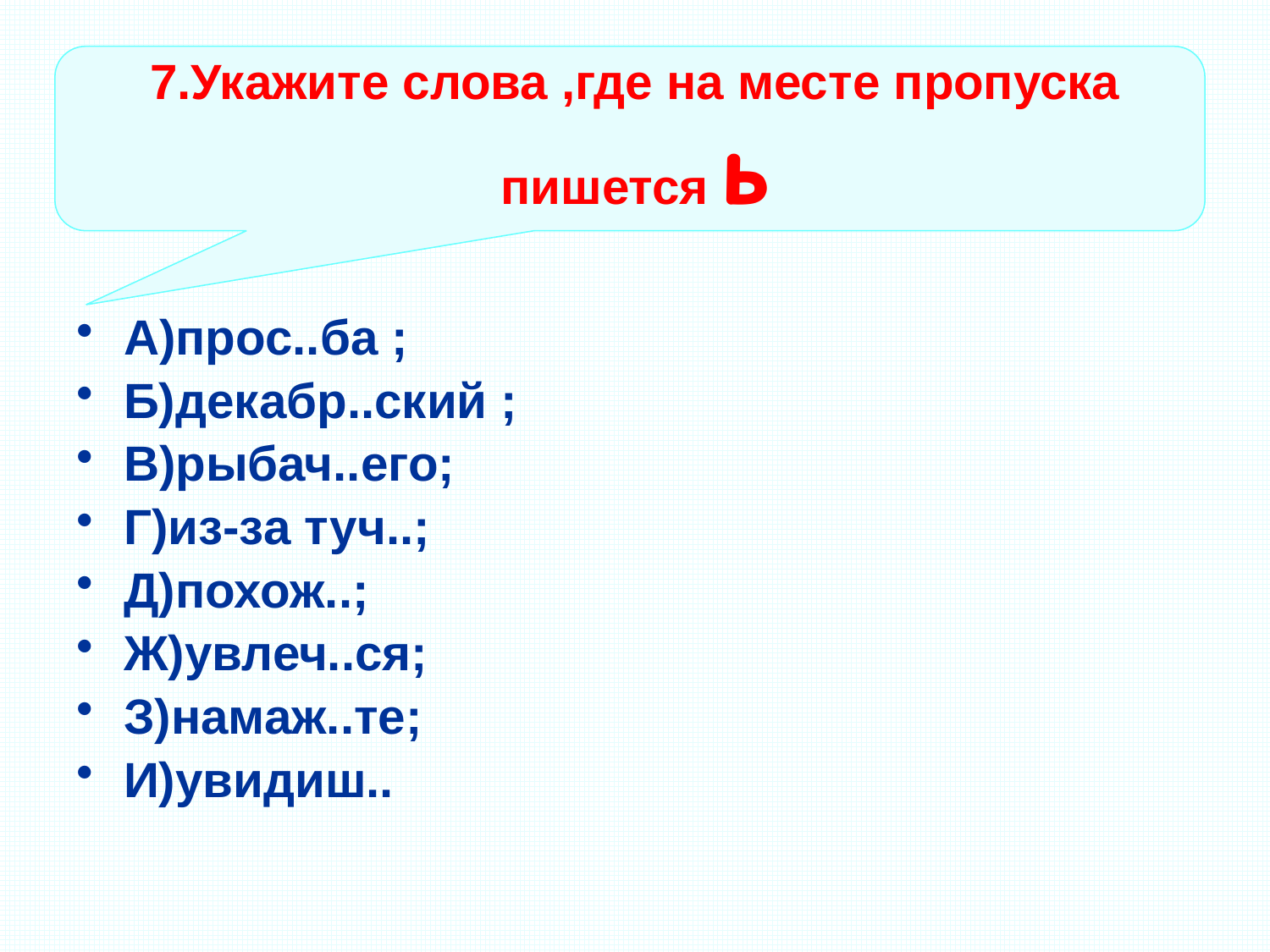

# 7.Укажите слова ,где на месте пропуска пишется ь

А)прос..ба ;
Б)декабр..ский ;
В)рыбач..его;
Г)из-за туч..;
Д)похож..;
Ж)увлеч..ся;
З)намаж..те;
И)увидиш..